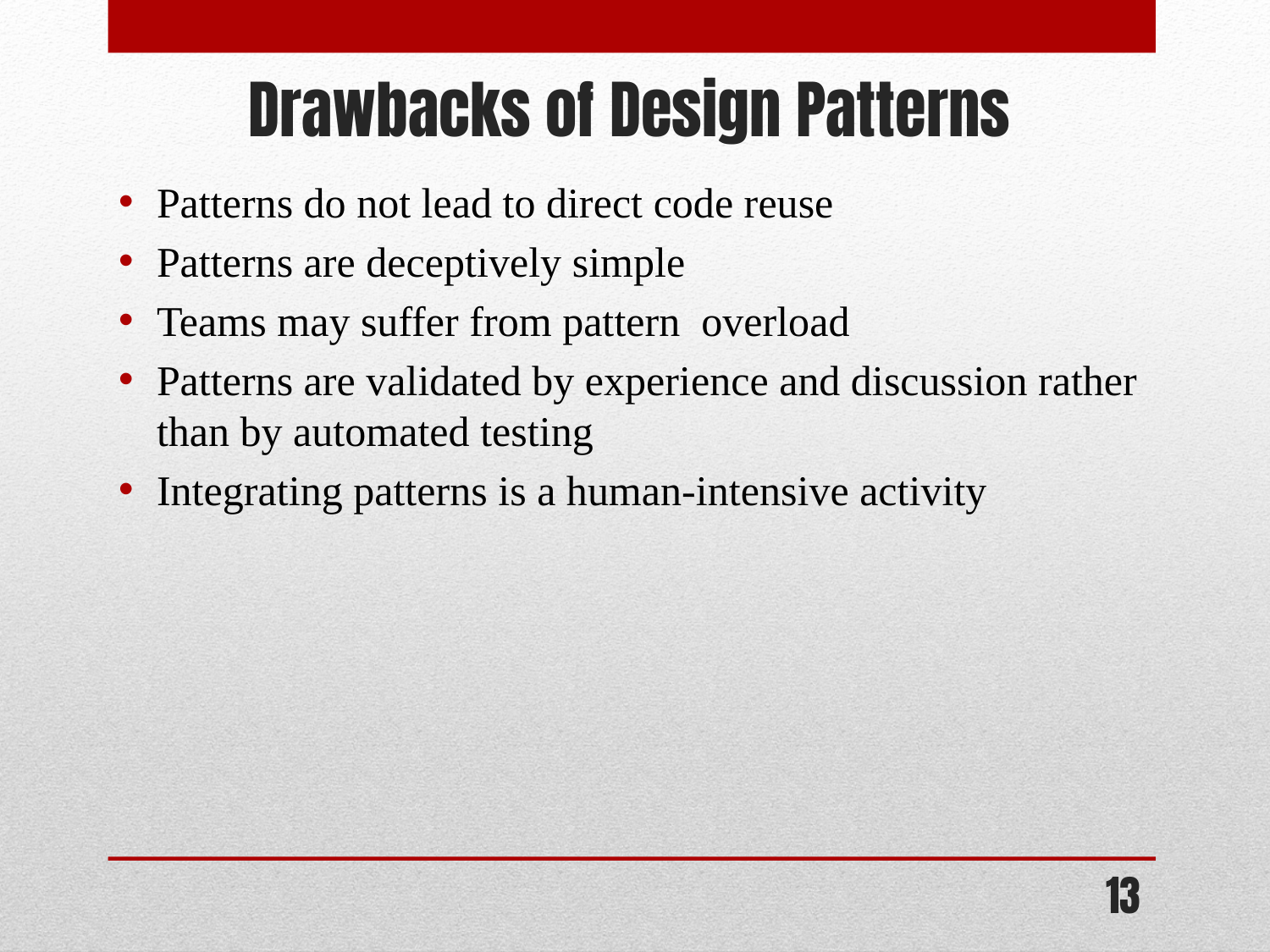

# Drawbacks of Design Patterns
Patterns do not lead to direct code reuse
Patterns are deceptively simple
Teams may suffer from pattern  overload
Patterns are validated by experience and discussion rather than by automated testing
Integrating patterns is a human-intensive activity

13